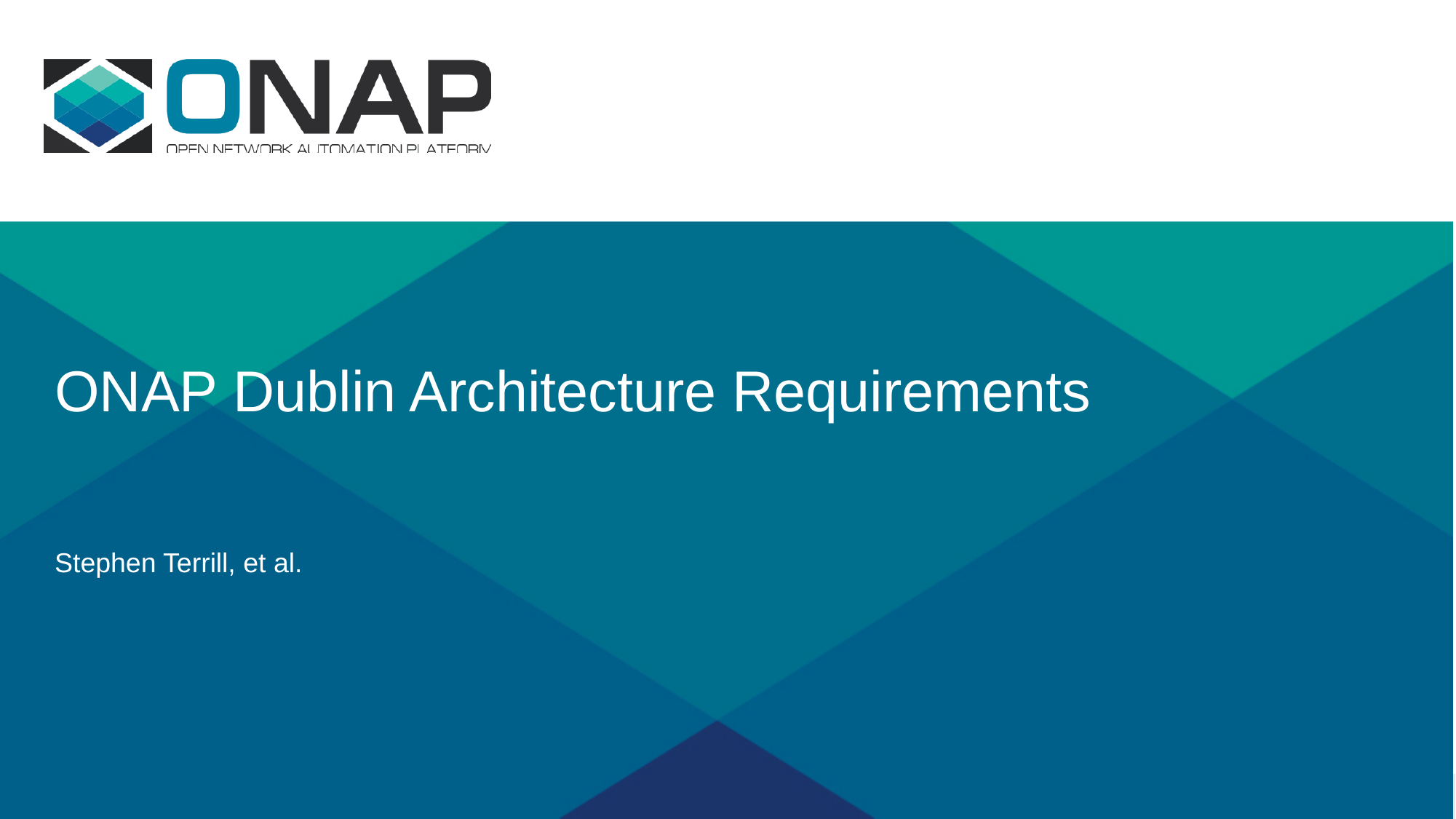

# ONAP Dublin Architecture Requirements
Stephen Terrill, et al.